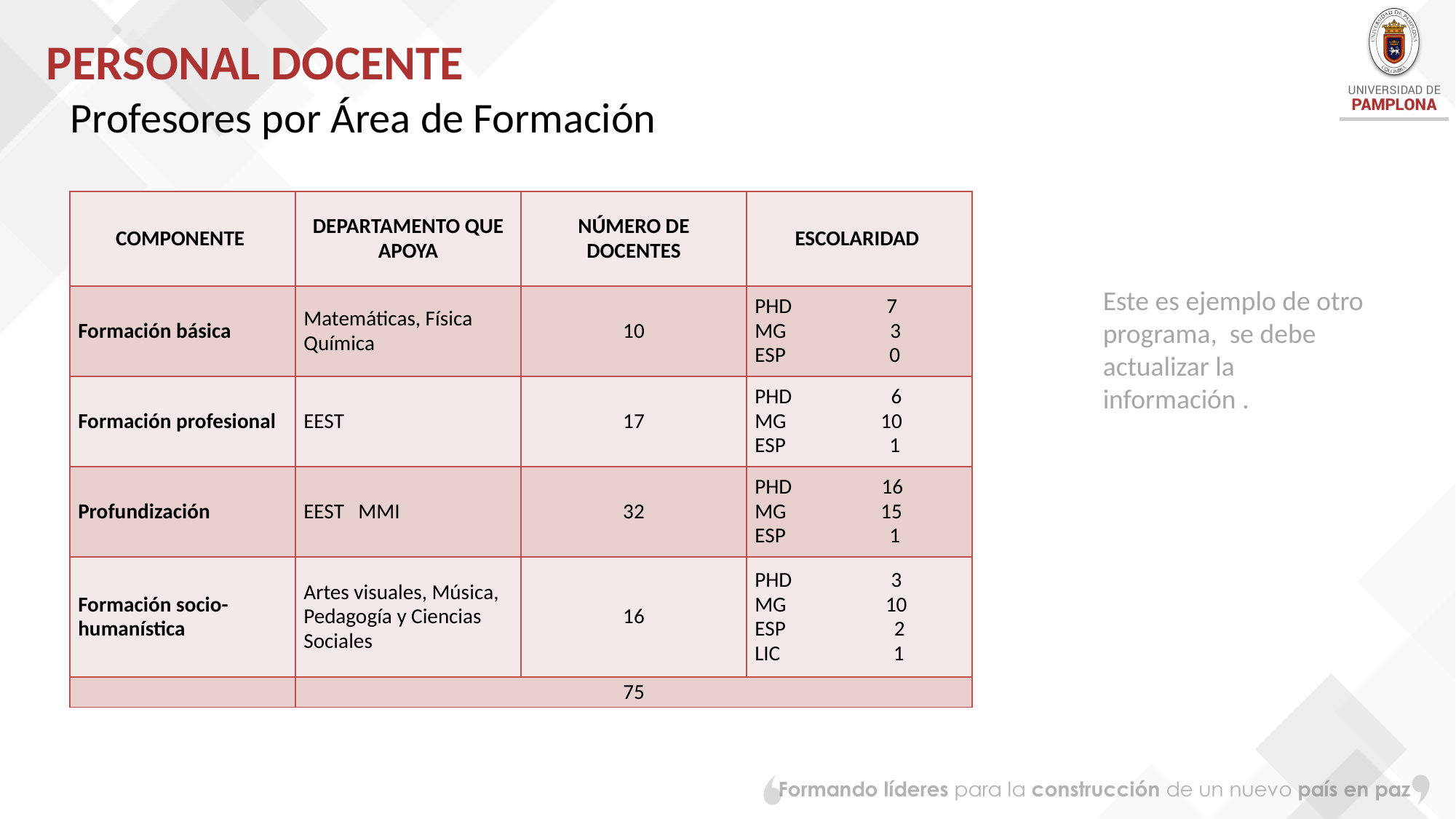

PERSONAL DOCENTE
# Profesores por Área de Formación
| COMPONENTE | DEPARTAMENTO QUE APOYA | NÚMERO DE DOCENTES | ESCOLARIDAD |
| --- | --- | --- | --- |
| Formación básica | Matemáticas, Física Química | 10 | PHD 7 MG 3 ESP 0 |
| Formación profesional | EEST | 17 | PHD 6 MG 10 ESP 1 |
| Profundización | EEST MMI | 32 | PHD 16 MG 15 ESP 1 |
| Formación socio-humanística | Artes visuales, Música, Pedagogía y Ciencias Sociales | 16 | PHD 3 MG 10 ESP 2 LIC 1 |
|  | 75 |  |  |
Este es ejemplo de otro programa,  se debe actualizar la información .